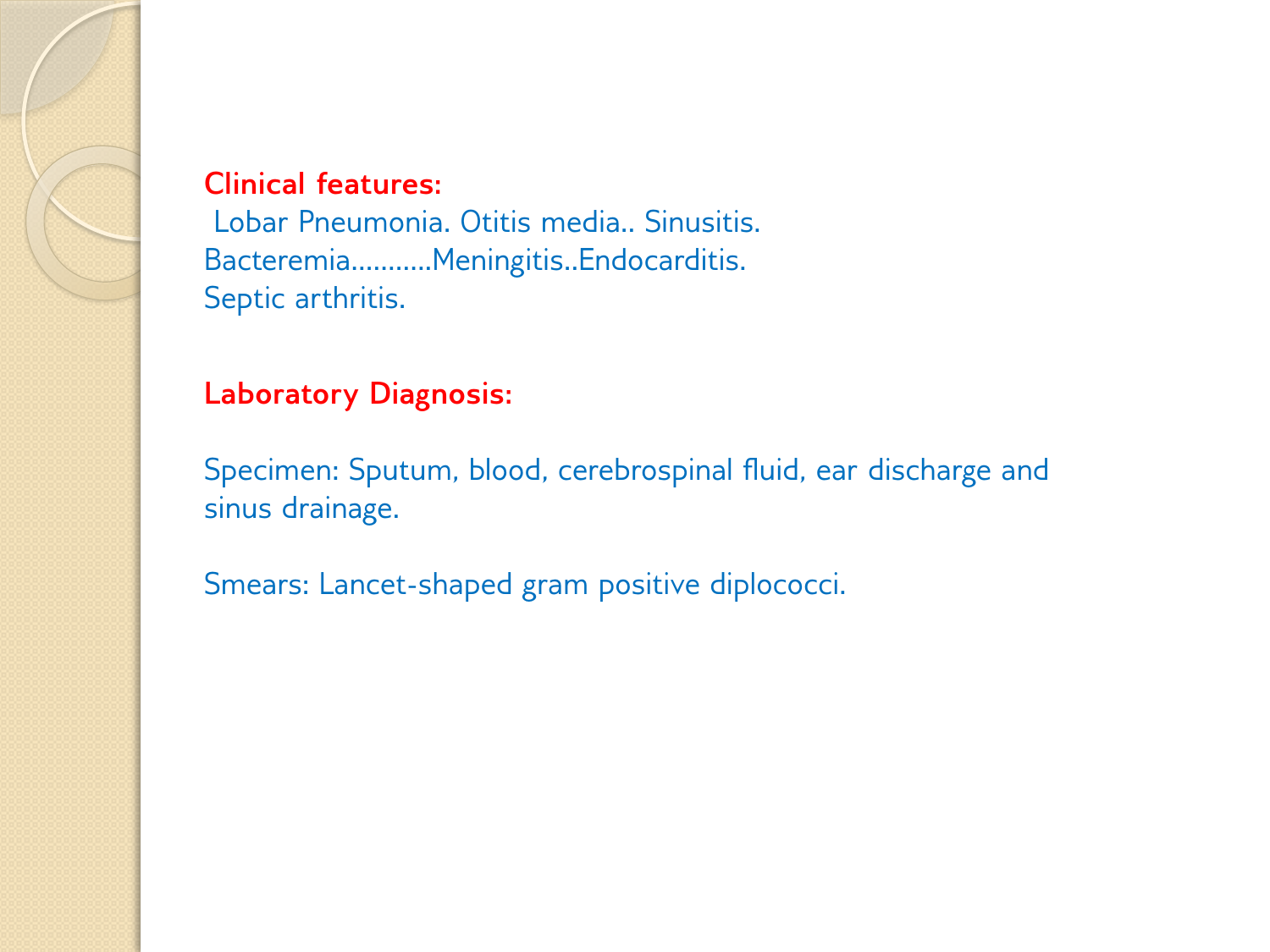

Clinical features:
 Lobar Pneumonia. Otitis media.. Sinusitis. Bacteremia………..Meningitis..Endocarditis. Septic arthritis.
Laboratory Diagnosis:

Specimen: Sputum, blood, cerebrospinal fluid, ear discharge and
sinus drainage.

Smears: Lancet-shaped gram positive diplococci.